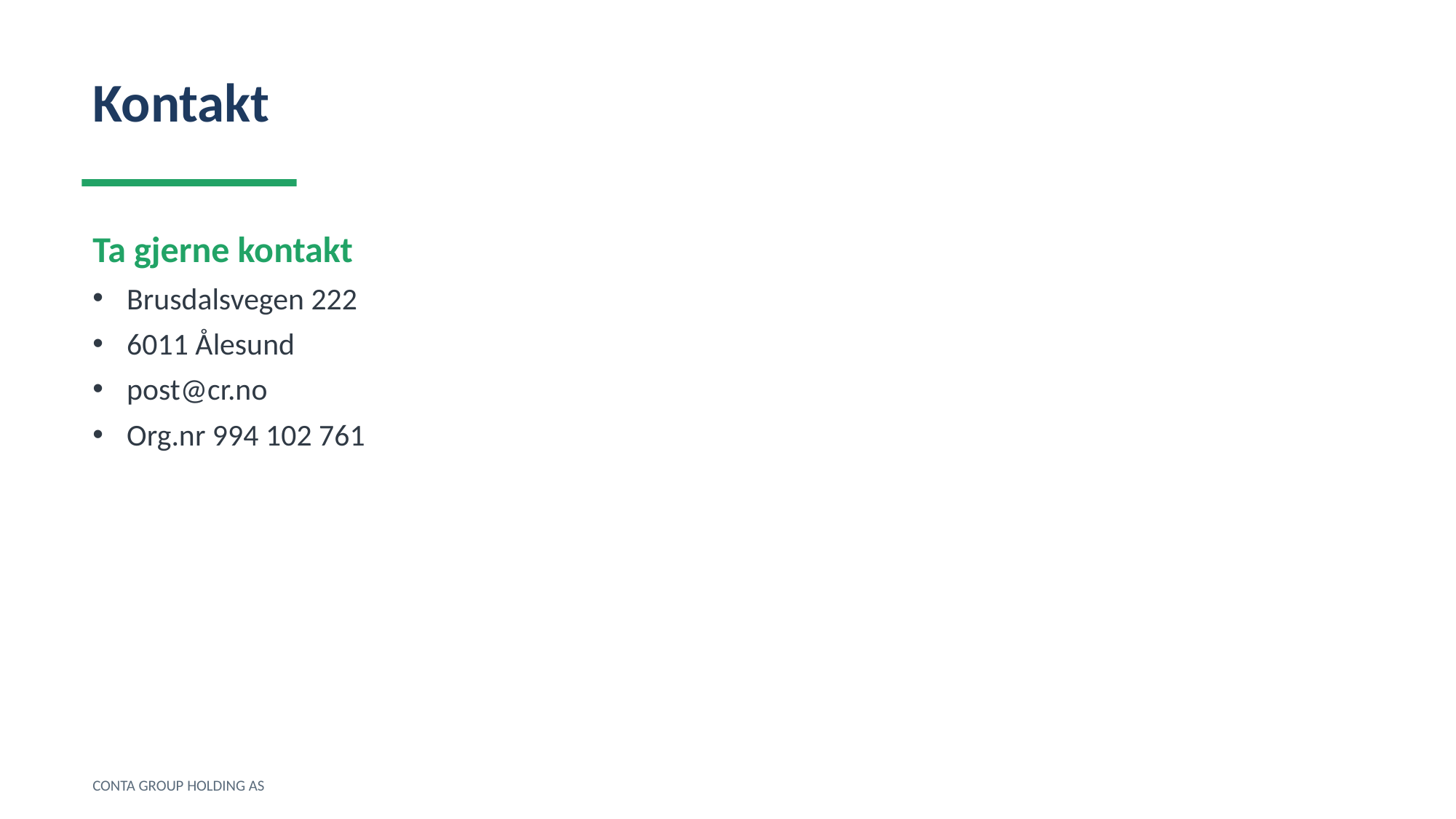

Kontakt

Ta gjerne kontakt
Brusdalsvegen 222
6011 Ålesund
post@cr.no
Org.nr 994 102 761
CONTA GROUP HOLDING AS